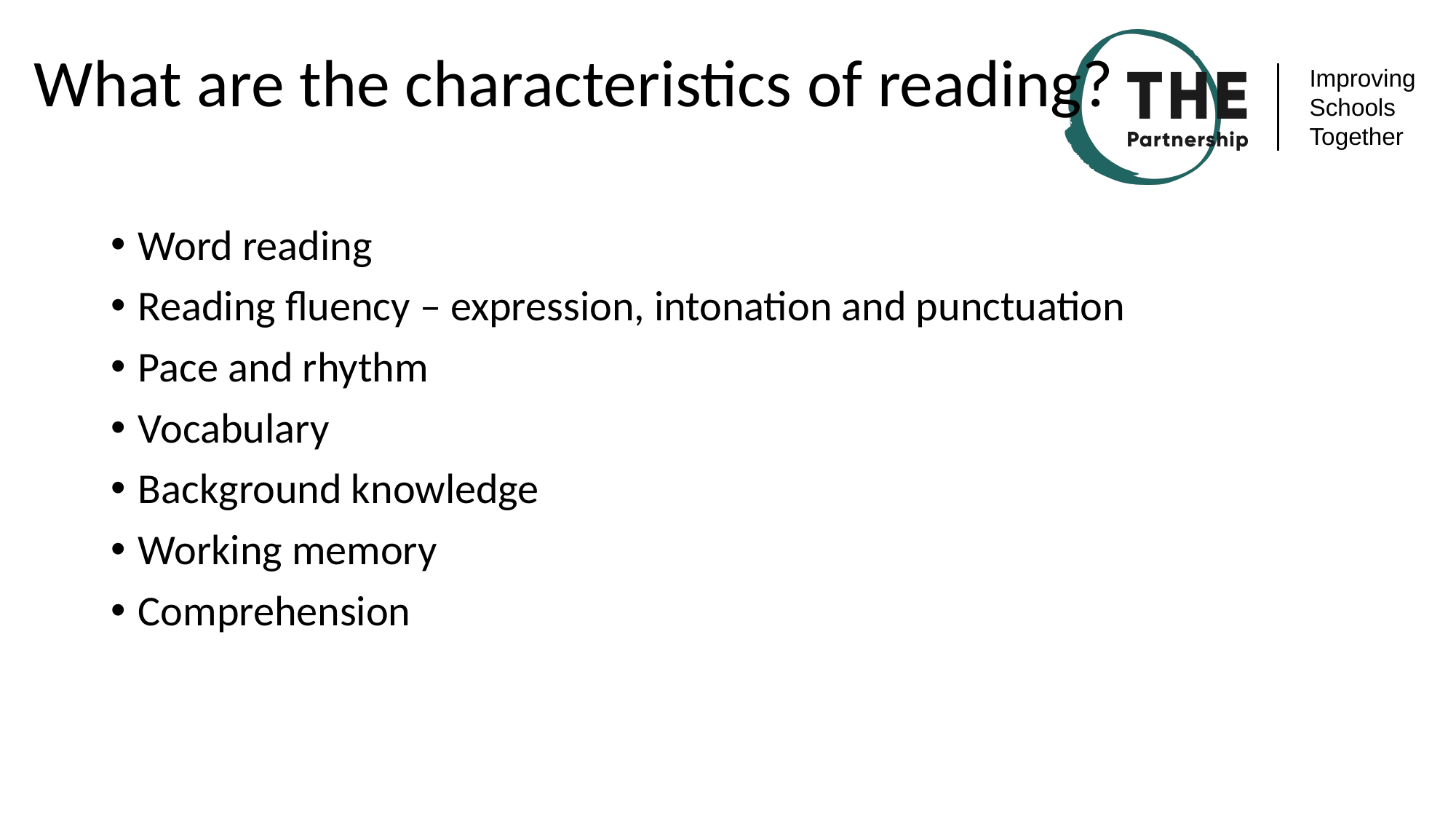

# What are the characteristics of reading?
Word reading
Reading fluency – expression, intonation and punctuation
Pace and rhythm
Vocabulary
Background knowledge
Working memory
Comprehension